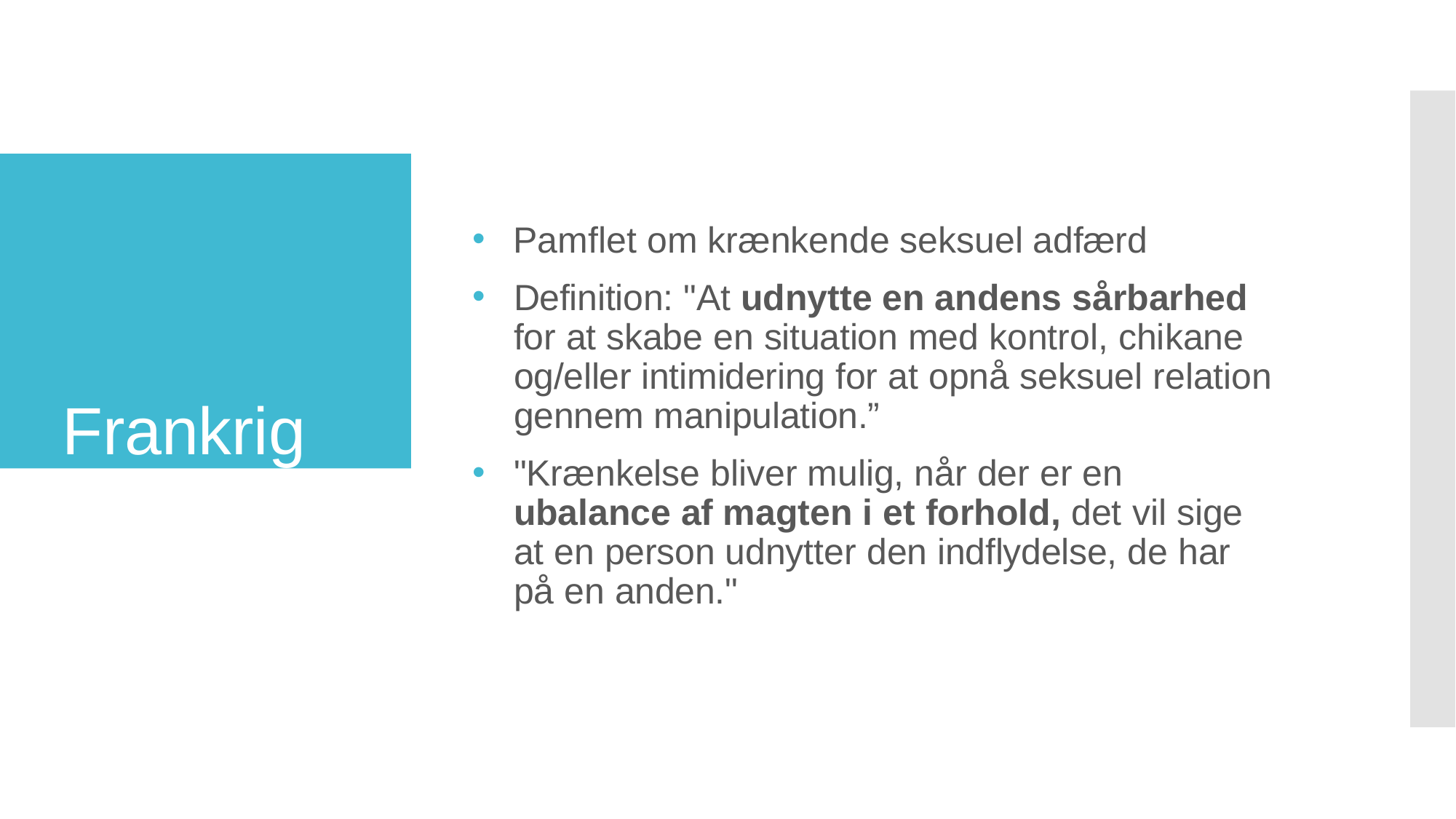

Frankrig
Pamflet om krænkende seksuel adfærd
Definition: "At udnytte en andens sårbarhed for at skabe en situation med kontrol, chikane og/eller intimidering for at opnå seksuel relation gennem manipulation.”
"Krænkelse bliver mulig, når der er en ubalance af magten i et forhold, det vil sige at en person udnytter den indflydelse, de har på en anden."